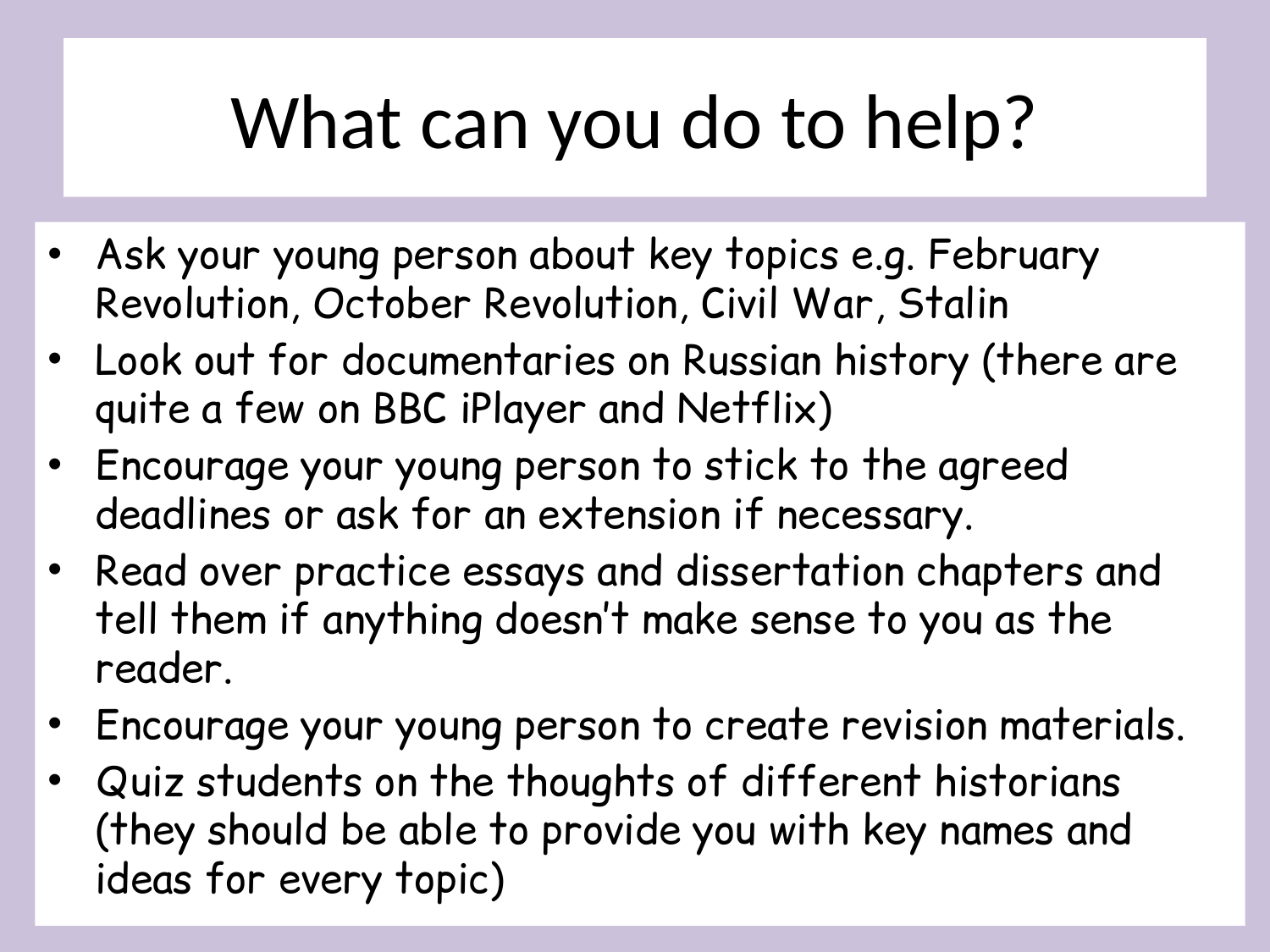

# What can you do to help?
Ask your young person about key topics e.g. February Revolution, October Revolution, Civil War, Stalin
Look out for documentaries on Russian history (there are quite a few on BBC iPlayer and Netflix)
Encourage your young person to stick to the agreed deadlines or ask for an extension if necessary.
Read over practice essays and dissertation chapters and tell them if anything doesn’t make sense to you as the reader.
Encourage your young person to create revision materials.
Quiz students on the thoughts of different historians (they should be able to provide you with key names and ideas for every topic)